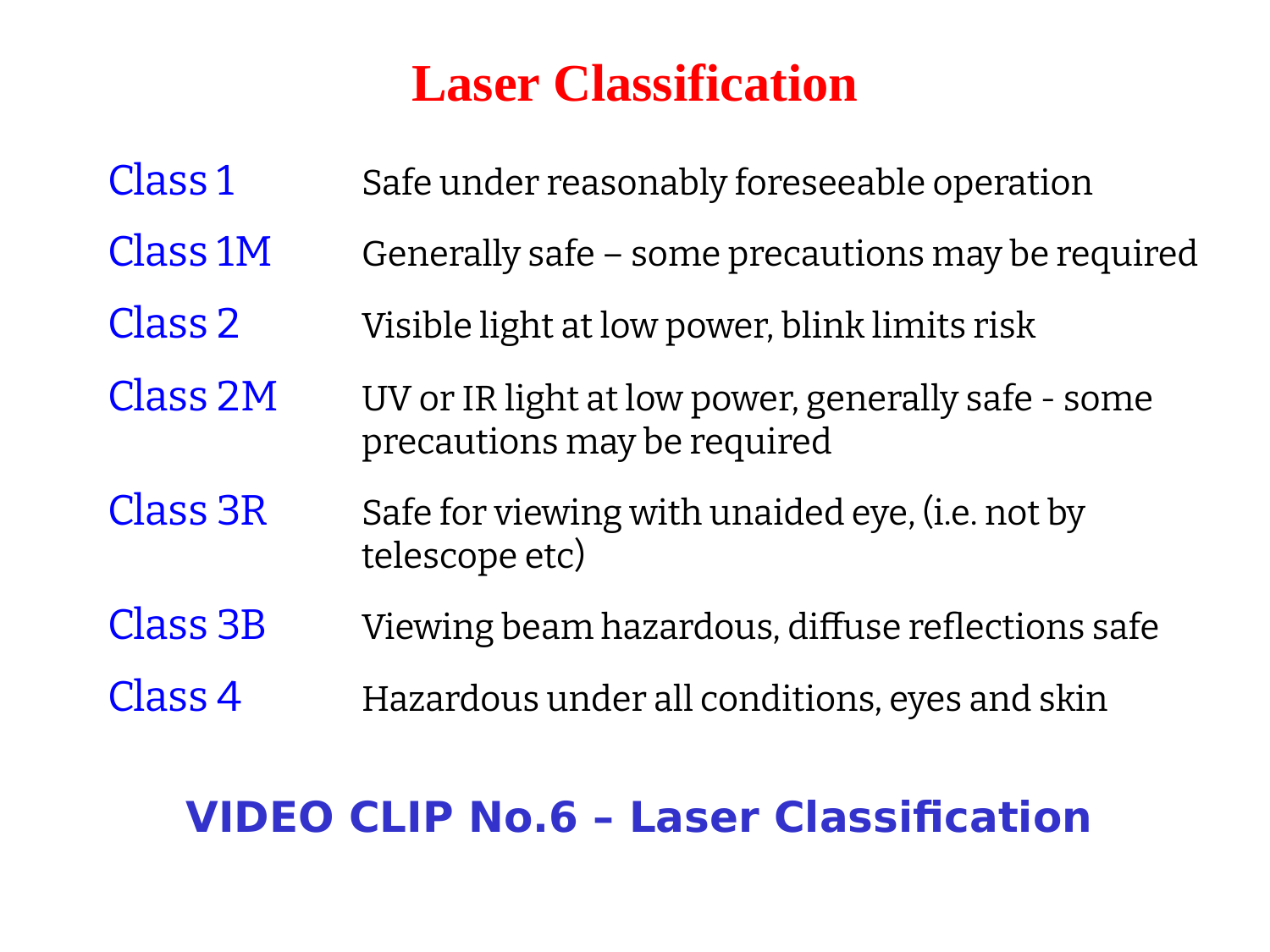

Laser Classification
Class 1	Safe under reasonably foreseeable operation
Class 1M	Generally safe – some precautions may be required
Class 2	Visible light at low power, blink limits risk
Class 2M	UV or IR light at low power, generally safe - some 		precautions may be required
Class 3R	Safe for viewing with unaided eye, (i.e. not by 			telescope etc)
Class 3B	Viewing beam hazardous, diffuse reflections safe
Class 4	Hazardous under all conditions, eyes and skin
VIDEO CLIP No.6 – Laser Classification